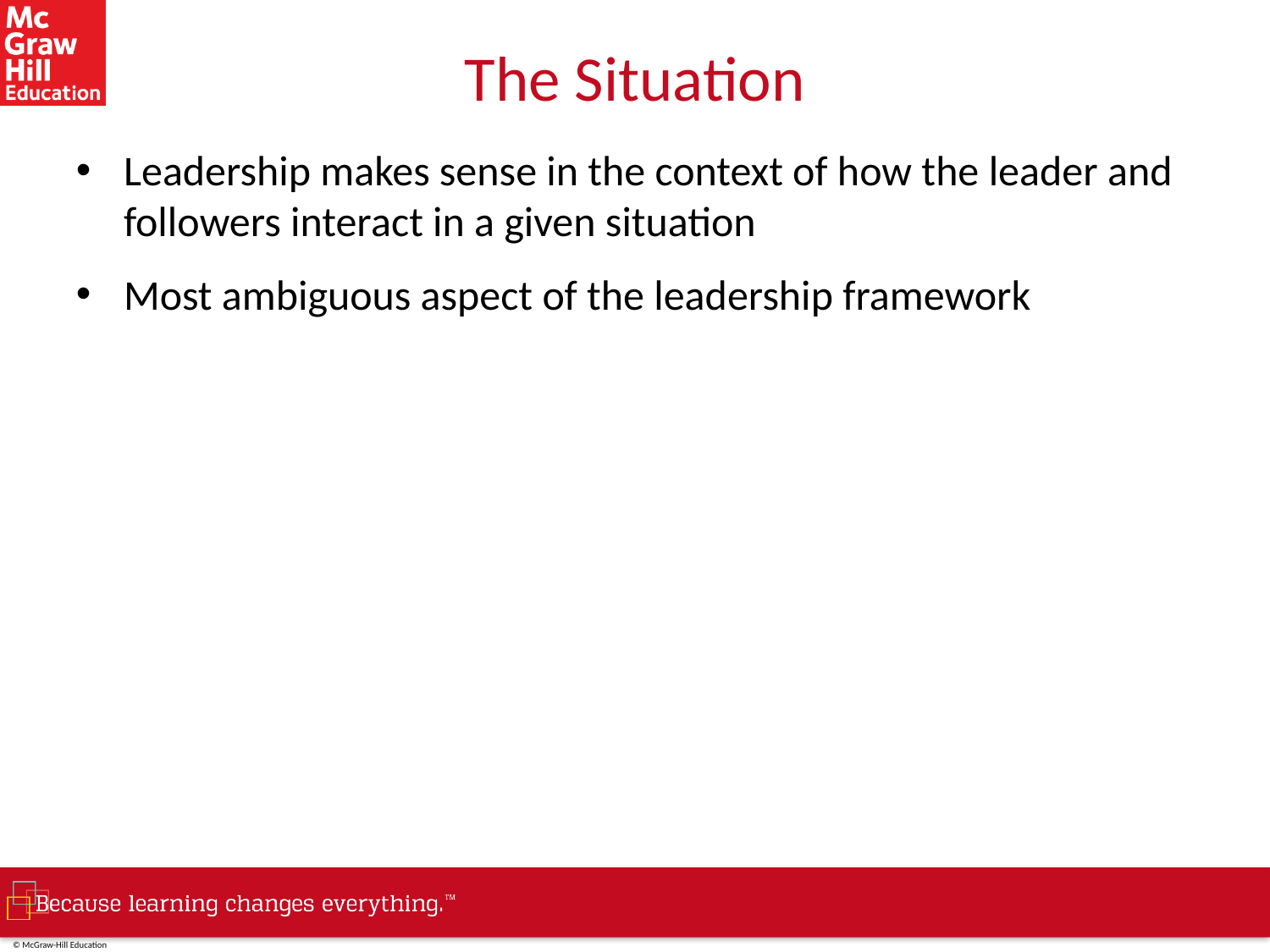

# The Situation
Leadership makes sense in the context of how the leader and followers interact in a given situation
Most ambiguous aspect of the leadership framework